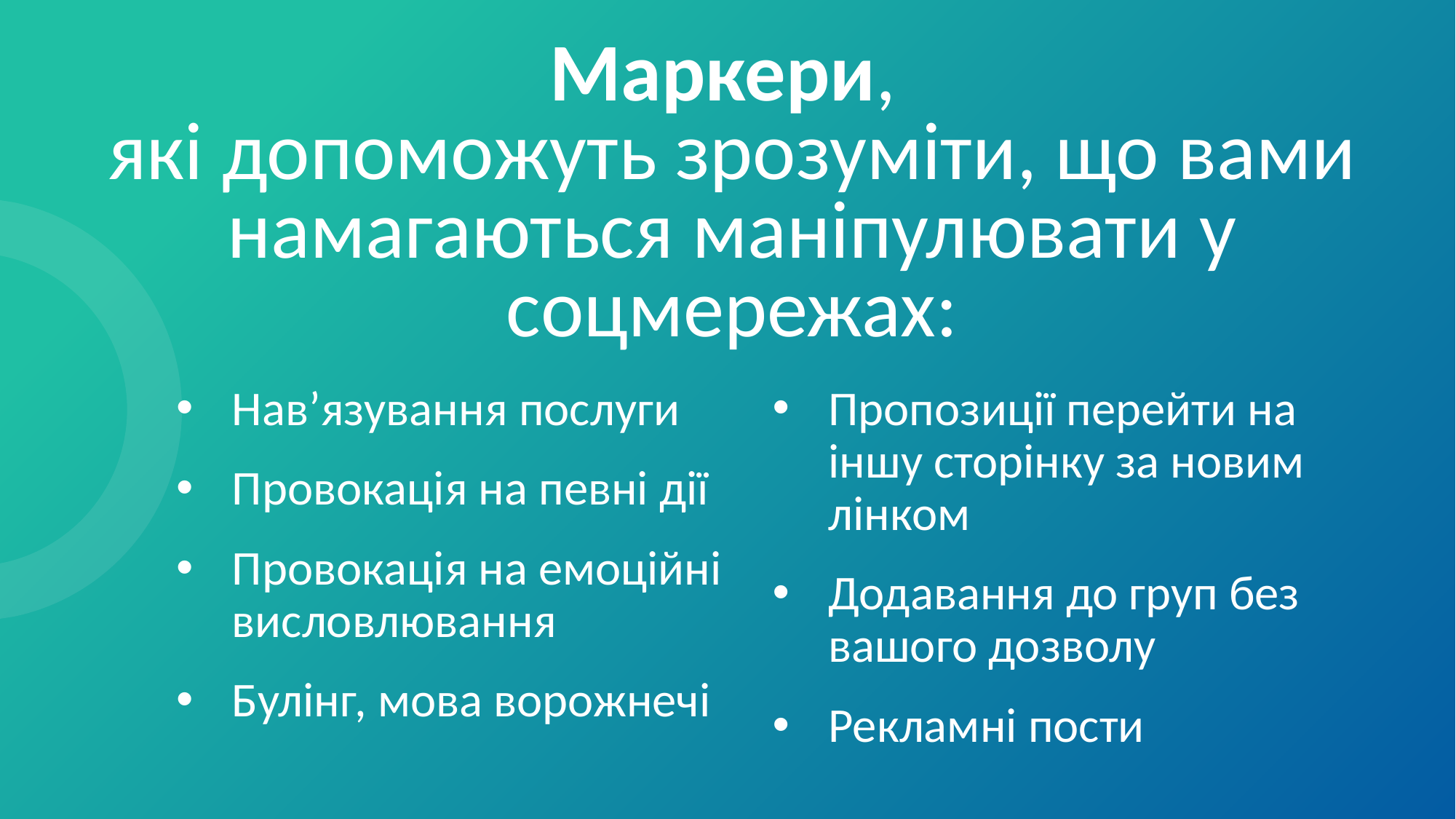

Маркери,
які допоможуть зрозуміти, що вами намагаються маніпулювати у соцмережах:
Нав’язування послуги
Провокація на певні дії
Провокація на емоційні висловлювання
Булінг, мова ворожнечі
Пропозиції перейти на іншу сторінку за новим лінком
Додавання до груп без вашого дозволу
Рекламні пости